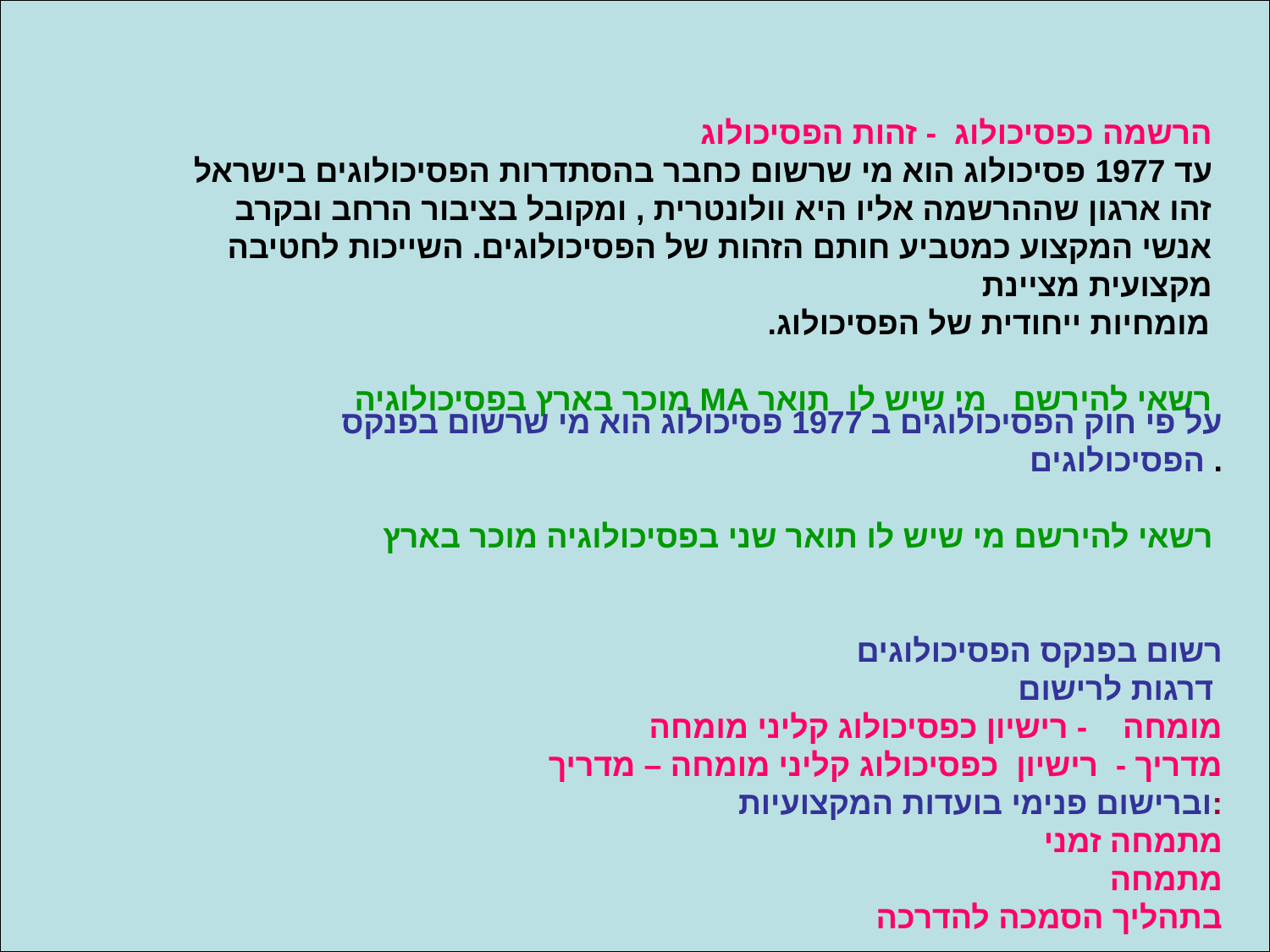

הרשמה כפסיכולוג  - זהות הפסיכולוג
עד 1977 פסיכולוג הוא מי שרשום כחבר בהסתדרות הפסיכולוגים בישראל
זהו ארגון שההרשמה אליו היא וולונטרית , ומקובל בציבור הרחב ובקרב אנשי המקצוע כמטביע חותם הזהות של הפסיכולוגים. השייכות לחטיבה מקצועית מציינת
מומחיות ייחודית של הפסיכולוג.
רשאי להירשם   מי שיש לו  תואר MA מוכר בארץ בפסיכולוגיה
על פי חוק הפסיכולוגים ב 1977 פסיכולוג הוא מי שרשום בפנקס  הפסיכולוגים .

רשאי להירשם מי שיש לו תואר שני בפסיכולוגיה מוכר בארץ

		רשום בפנקס הפסיכולוגים
דרגות לרישום
	מומחה    - רישיון כפסיכולוג קליני מומחה
מדריך -  רישיון  כפסיכולוג קליני מומחה – מדריך
וברישום פנימי בועדות המקצועיות:
מתמחה זמני
מתמחה
בתהליך הסמכה להדרכה